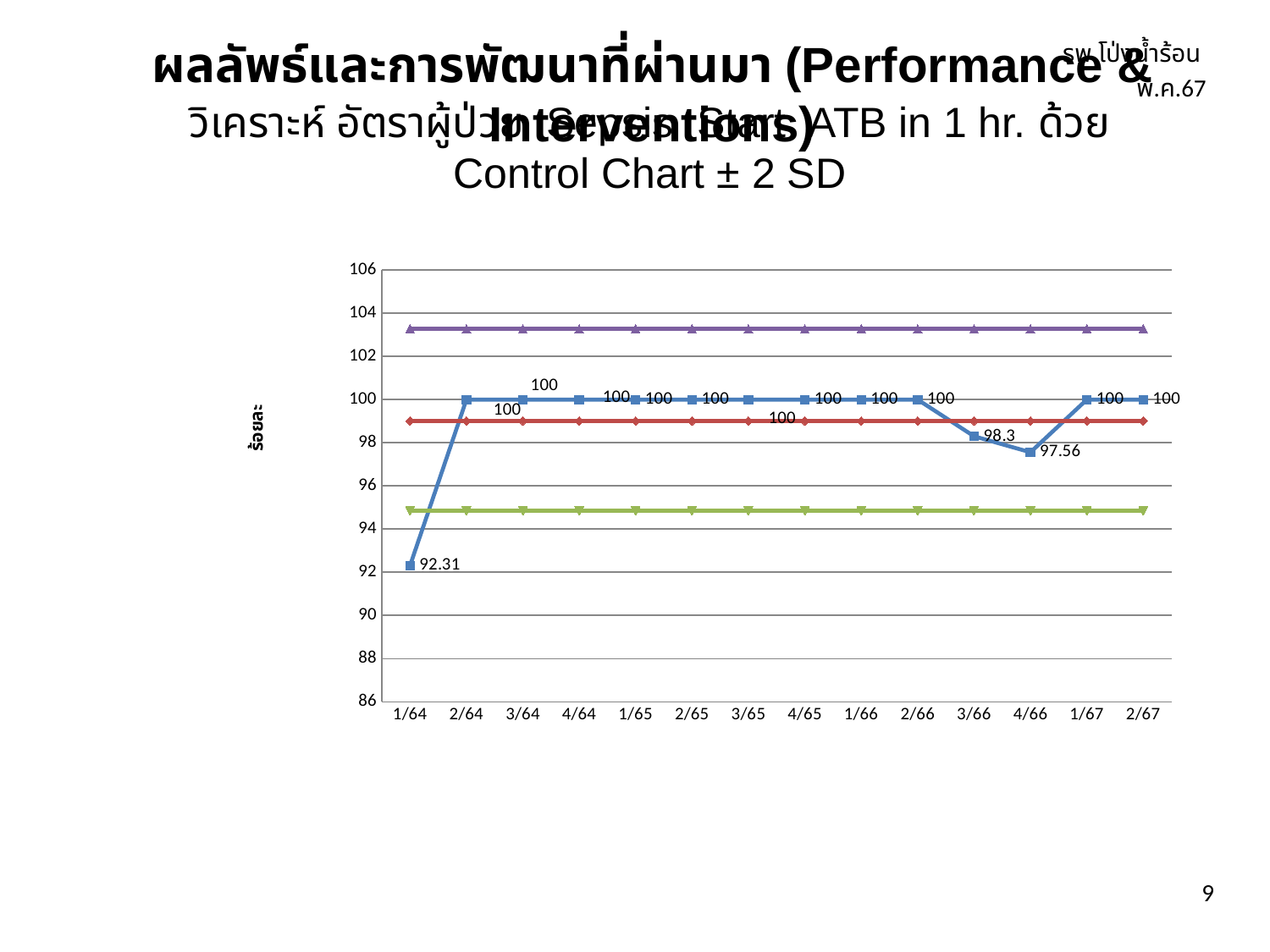

รพ.โป่งน้ำร้อน  พ.ค.67
# ผลลัพธ์และการพัฒนาที่ผ่านมา (Performance & Interventions)
วิเคราะห์ อัตราผู้ป่วย  Sepsis  Start  ATB in 1 hr. ด้วย Control Chart ± 2 SD

### Chart

| Category | Sepsis Start ATB in 1 hr. | Mean | LCL | UCL |
|---|---|---|---|---|
| 1/64 | 92.31 | 99.01 | 94.84 | 103.28 |
| 2/64 | 100.0 | 99.01 | 94.84 | 103.28 |
| 3/64 | 100.0 | 99.01 | 94.84 | 103.28 |
| 4/64 | 100.0 | 99.01 | 94.84 | 103.28 |
| 1/65 | 100.0 | 99.01 | 94.84 | 103.28 |
| 2/65 | 100.0 | 99.01 | 94.84 | 103.28 |
| 3/65 | 100.0 | 99.01 | 94.84 | 103.28 |
| 4/65 | 100.0 | 99.01 | 94.84 | 103.28 |
| 1/66 | 100.0 | 99.01 | 94.84 | 103.28 |
| 2/66 | 100.0 | 99.01 | 94.84 | 103.28 |
| 3/66 | 98.3 | 99.01 | 94.84 | 103.28 |
| 4/66 | 97.56 | 99.01 | 94.84 | 103.28 |
| 1/67 | 100.0 | 99.01 | 94.84 | 103.28 |
| 2/67 | 100.0 | 99.01 | 94.84 | 103.28 |
9